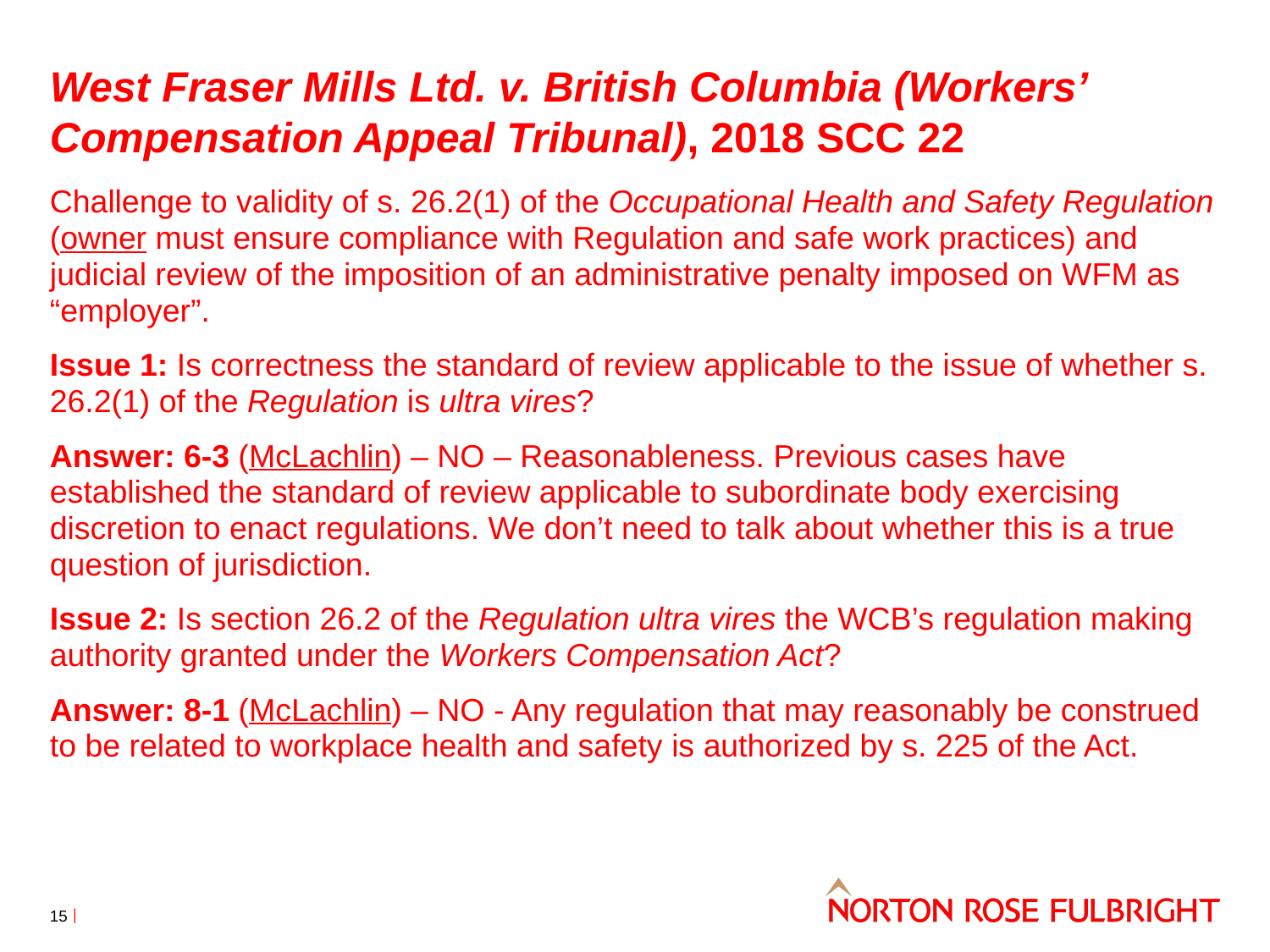

# West Fraser Mills Ltd. v. British Columbia (Workers’ Compensation Appeal Tribunal), 2018 SCC 22
Challenge to validity of s. 26.2(1) of the Occupational Health and Safety Regulation (owner must ensure compliance with Regulation and safe work practices) and judicial review of the imposition of an administrative penalty imposed on WFM as “employer”.
Issue 1: Is correctness the standard of review applicable to the issue of whether s. 26.2(1) of the Regulation is ultra vires?
Answer: 6-3 (McLachlin) – NO – Reasonableness. Previous cases have established the standard of review applicable to subordinate body exercising discretion to enact regulations. We don’t need to talk about whether this is a true question of jurisdiction.
Issue 2: Is section 26.2 of the Regulation ultra vires the WCB’s regulation making authority granted under the Workers Compensation Act?
Answer: 8-1 (McLachlin) – NO - Any regulation that may reasonably be construed to be related to workplace health and safety is authorized by s. 225 of the Act.

15